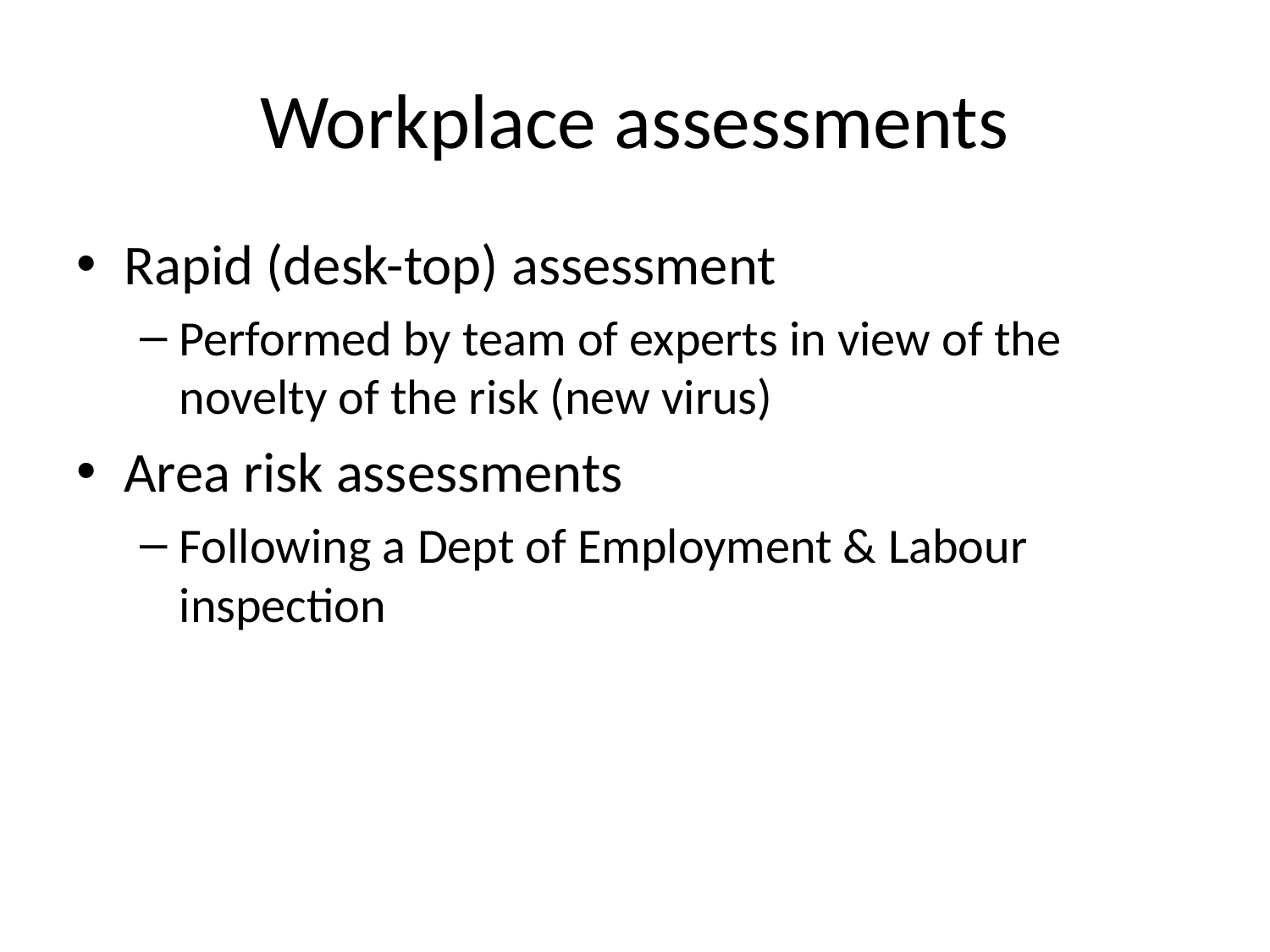

# Workplace assessments
Rapid (desk-top) assessment
Performed by team of experts in view of the novelty of the risk (new virus)
Area risk assessments
Following a Dept of Employment & Labour inspection